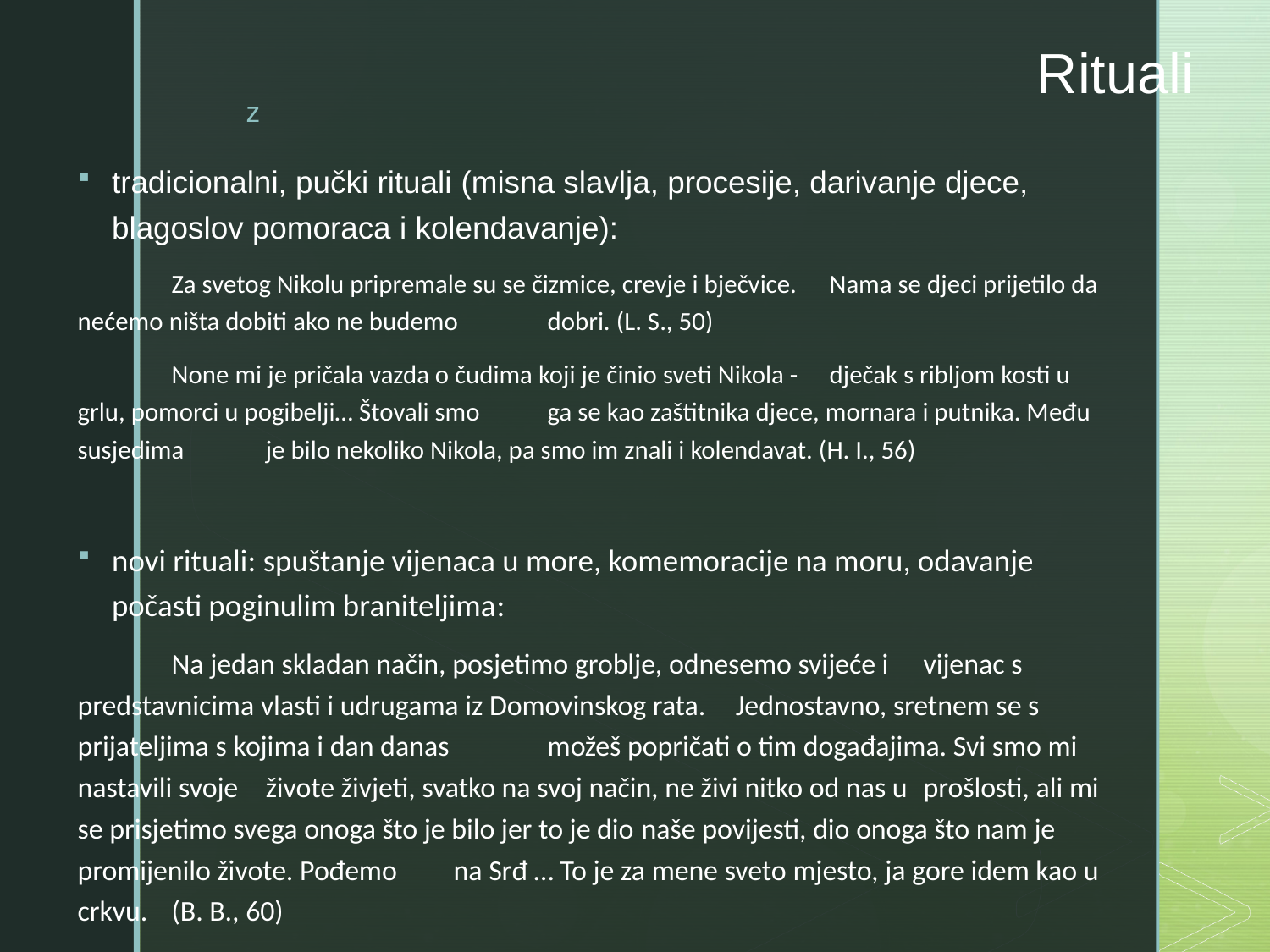

# Rituali
tradicionalni, pučki rituali (misna slavlja, procesije, darivanje djece, blagoslov pomoraca i kolendavanje):
	Za svetog Nikolu pripremale su se čizmice, crevje i bječvice. 	Nama se djeci prijetilo da nećemo ništa dobiti ako ne budemo 	dobri. (L. S., 50)
	None mi je pričala vazda o čudima koji je činio sveti Nikola - 	dječak s ribljom kosti u grlu, pomorci u pogibelji… Štovali smo 	ga se kao zaštitnika djece, mornara i putnika. Među susjedima 	je bilo nekoliko Nikola, pa smo im znali i kolendavat. (H. I., 56)

novi rituali: spuštanje vijenaca u more, komemoracije na moru, odavanje počasti poginulim braniteljima:
	Na jedan skladan način, posjetimo groblje, odnesemo svijeće i 	vijenac s predstavnicima vlasti i udrugama iz Domovinskog rata. 	Jednostavno, sretnem se s prijateljima s kojima i dan danas 	možeš popričati o tim događajima. Svi smo mi nastavili svoje 	živote živjeti, svatko na svoj način, ne živi nitko od nas u 	prošlosti, ali mi se prisjetimo svega onoga što je bilo jer to je dio 	naše povijesti, dio onoga što nam je promijenilo živote. Pođemo 	na Srđ … To je za mene sveto mjesto, ja gore idem kao u crkvu. 	(B. B., 60)